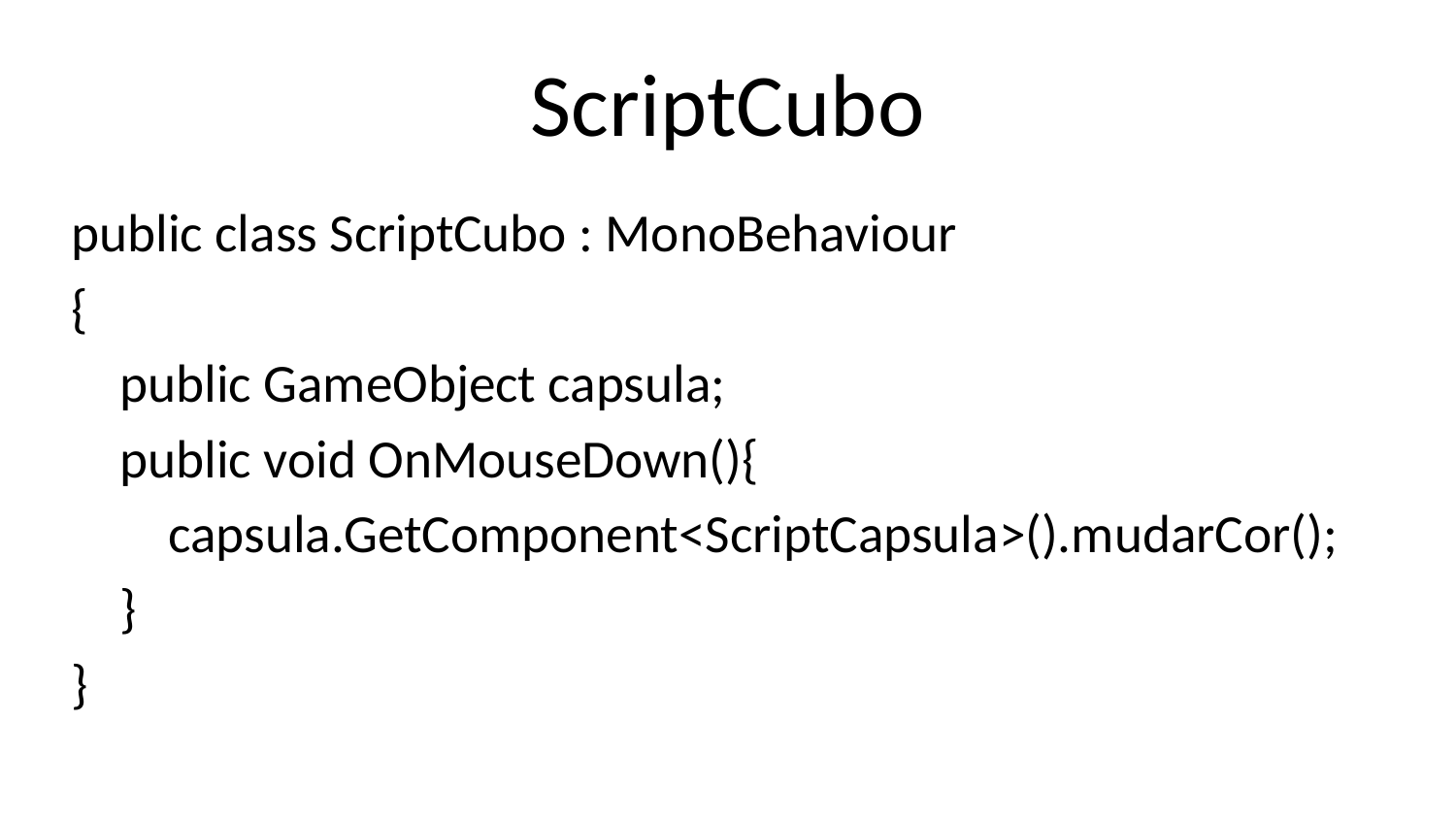

# ScriptCubo
public class ScriptCubo : MonoBehaviour
{
    public GameObject capsula;
    public void OnMouseDown(){
        capsula.GetComponent<ScriptCapsula>().mudarCor();
    }
}